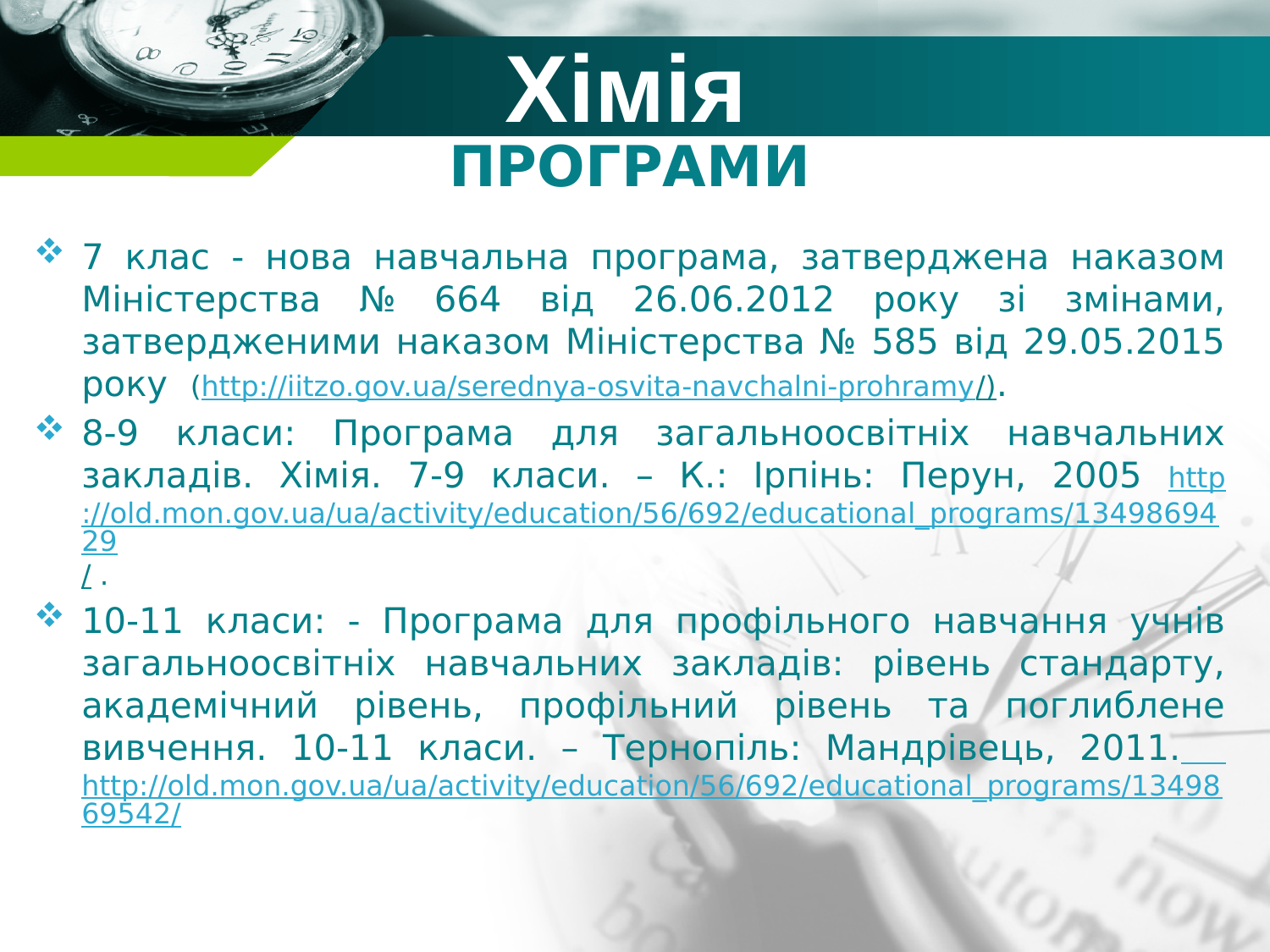

# Хімія
ПРОГРАМИ

7 клас - нова навчальна програма, затверджена наказом Міністерства № 664 від 26.06.2012 року зі змінами, затвердженими наказом Міністерства № 585 від 29.05.2015 року  (http://iitzo.gov.ua/serednya-osvita-navchalni-prohramy/).
8-9 класи: Програма для загальноосвітніх навчальних закладів. Хімія. 7-9 класи. – К.: Ірпінь: Перун, 2005 http://old.mon.gov.ua/ua/activity/education/56/692/educational_programs/1349869429/ .
10-11 класи: - Програма для профільного навчання учнів загальноосвітніх навчальних закладів: рівень стандарту, академічний рівень, профільний рівень та поглиблене вивчення. 10-11 класи. – Тернопіль: Мандрівець, 2011.     http://old.mon.gov.ua/ua/activity/education/56/692/educational_programs/1349869542/